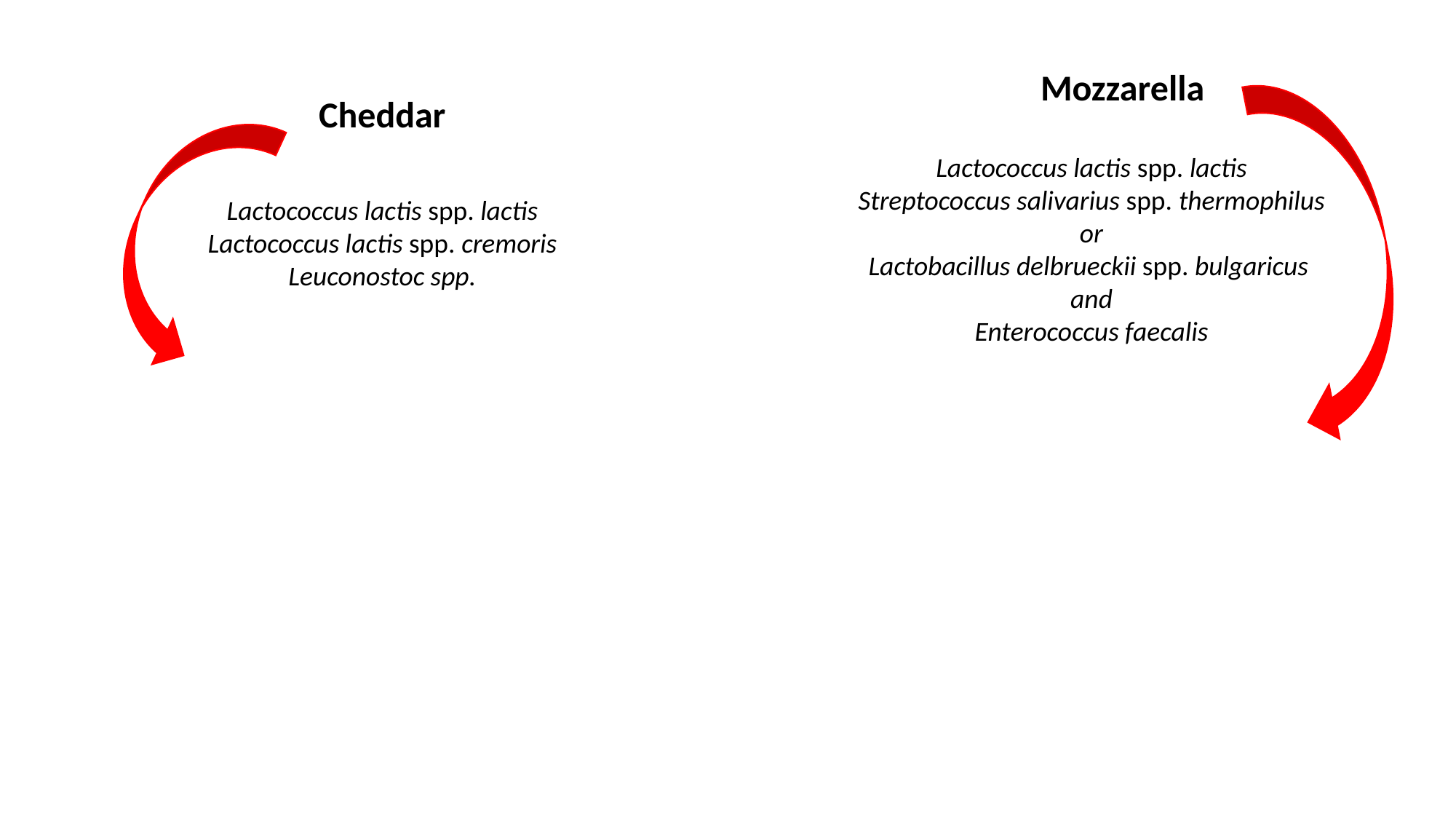

Mozzarella

Cheddar

Lactococcus lactis spp. lactis
Streptococcus salivarius spp. thermophilus
or
Lactobacillus delbrueckii spp. bulgaricus
and
Enterococcus faecalis

Lactococcus lactis spp. lactis
Lactococcus lactis spp. cremoris
Leuconostoc spp.